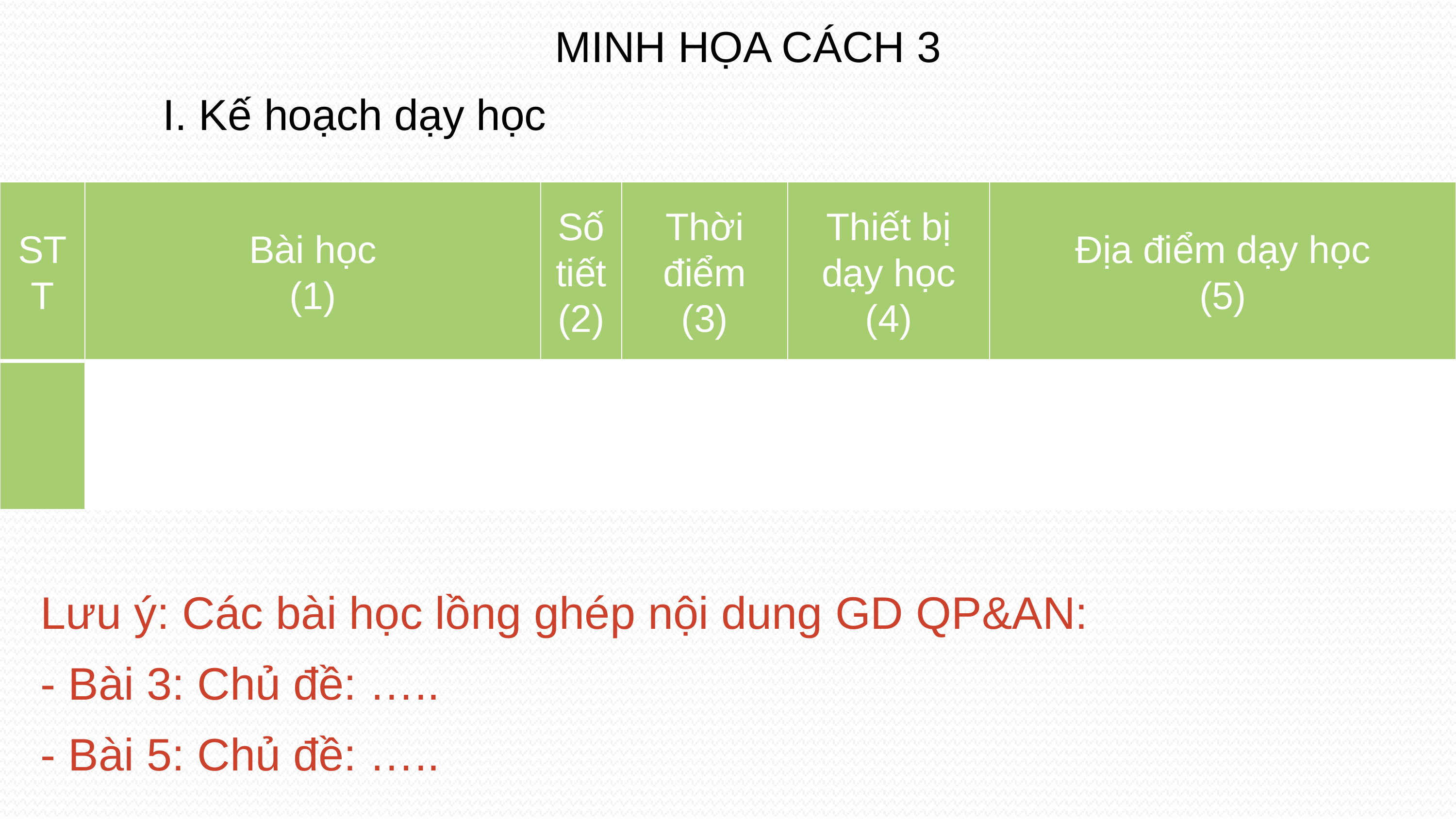

MINH HỌA CÁCH 3
I. Kế hoạch dạy học
| STT | Bài học (1) | Số tiết (2) | Thời điểm (3) | Thiết bị dạy học (4) | Địa điểm dạy học (5) |
| --- | --- | --- | --- | --- | --- |
|  |  |  |  |  |  |
Lưu ý: Các bài học lồng ghép nội dung GD QP&AN:
- Bài 3: Chủ đề: …..
- Bài 5: Chủ đề: …..